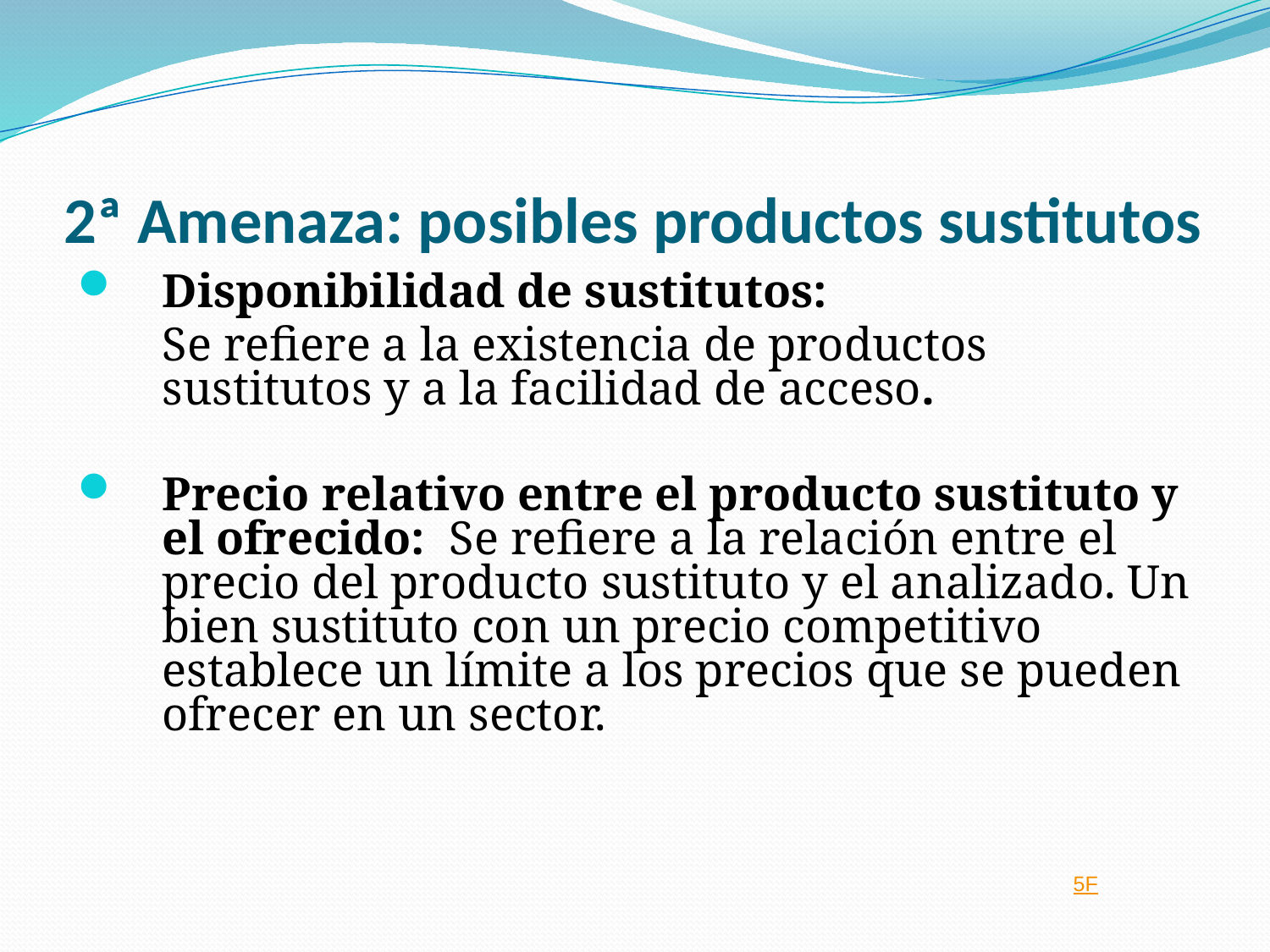

# 2ª Amenaza: posibles productos sustitutos
Disponibilidad de sustitutos:
	Se refiere a la existencia de productos sustitutos y a la facilidad de acceso.

Precio relativo entre el producto sustituto y el ofrecido:  Se refiere a la relación entre el precio del producto sustituto y el analizado. Un bien sustituto con un precio competitivo establece un límite a los precios que se pueden ofrecer en un sector.
5F